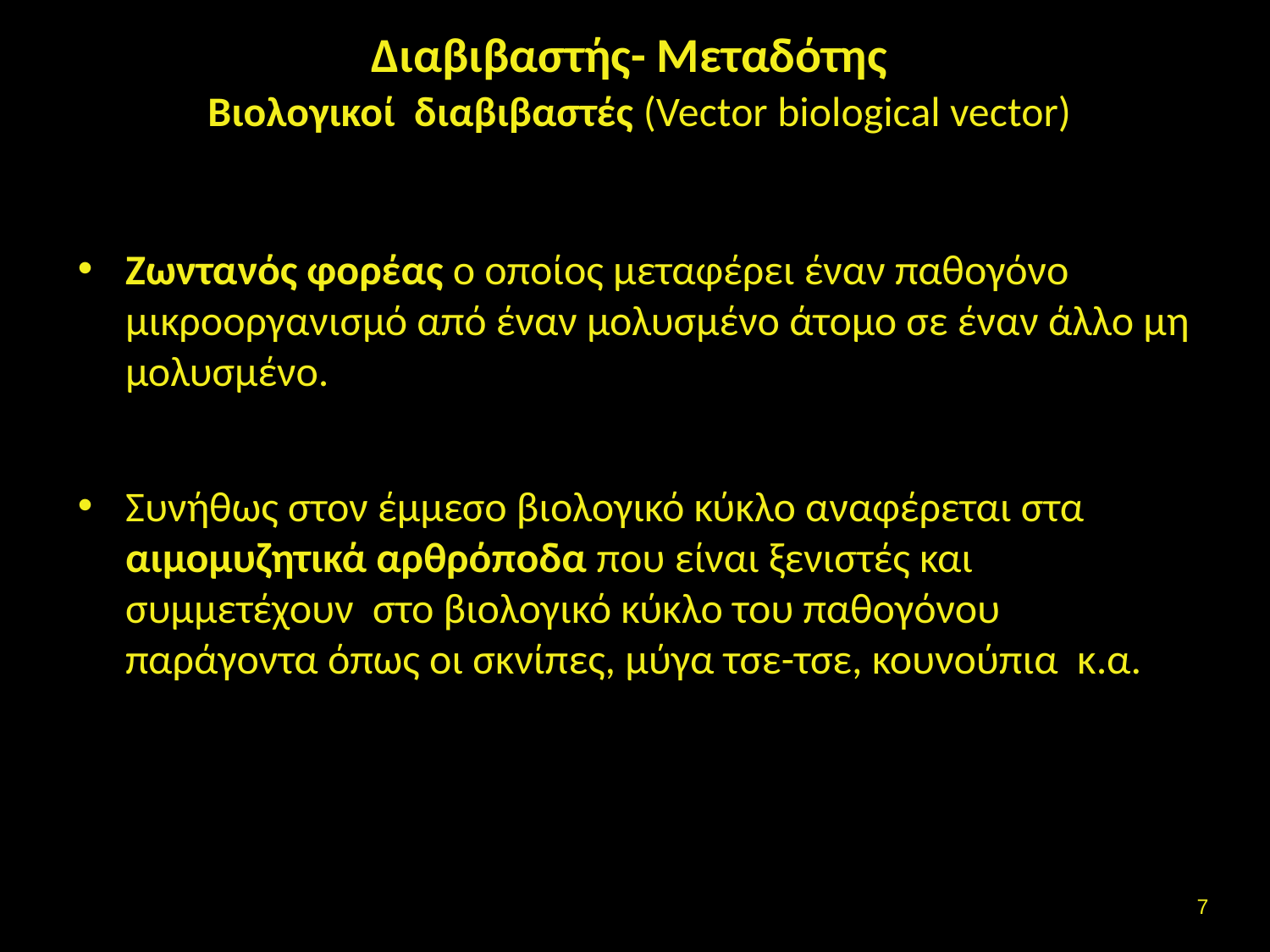

# Διαβιβαστής- Μεταδότης Βιολογικοί  διαβιβαστές (Vector biological vector)
Ζωντανός φορέας ο οποίος μεταφέρει έναν παθογόνο μικροοργανισμό από έναν μολυσμένο άτομο σε έναν άλλο μη μολυσμένο.
Συνήθως στον έμμεσο βιολογικό κύκλο αναφέρεται στα αιμομυζητικά αρθρόποδα που είναι ξενιστές και συμμετέχουν  στο βιολογικό κύκλο του παθογόνου παράγοντα όπως οι σκνίπες, μύγα τσε-τσε, κουνούπια  κ.α.

7